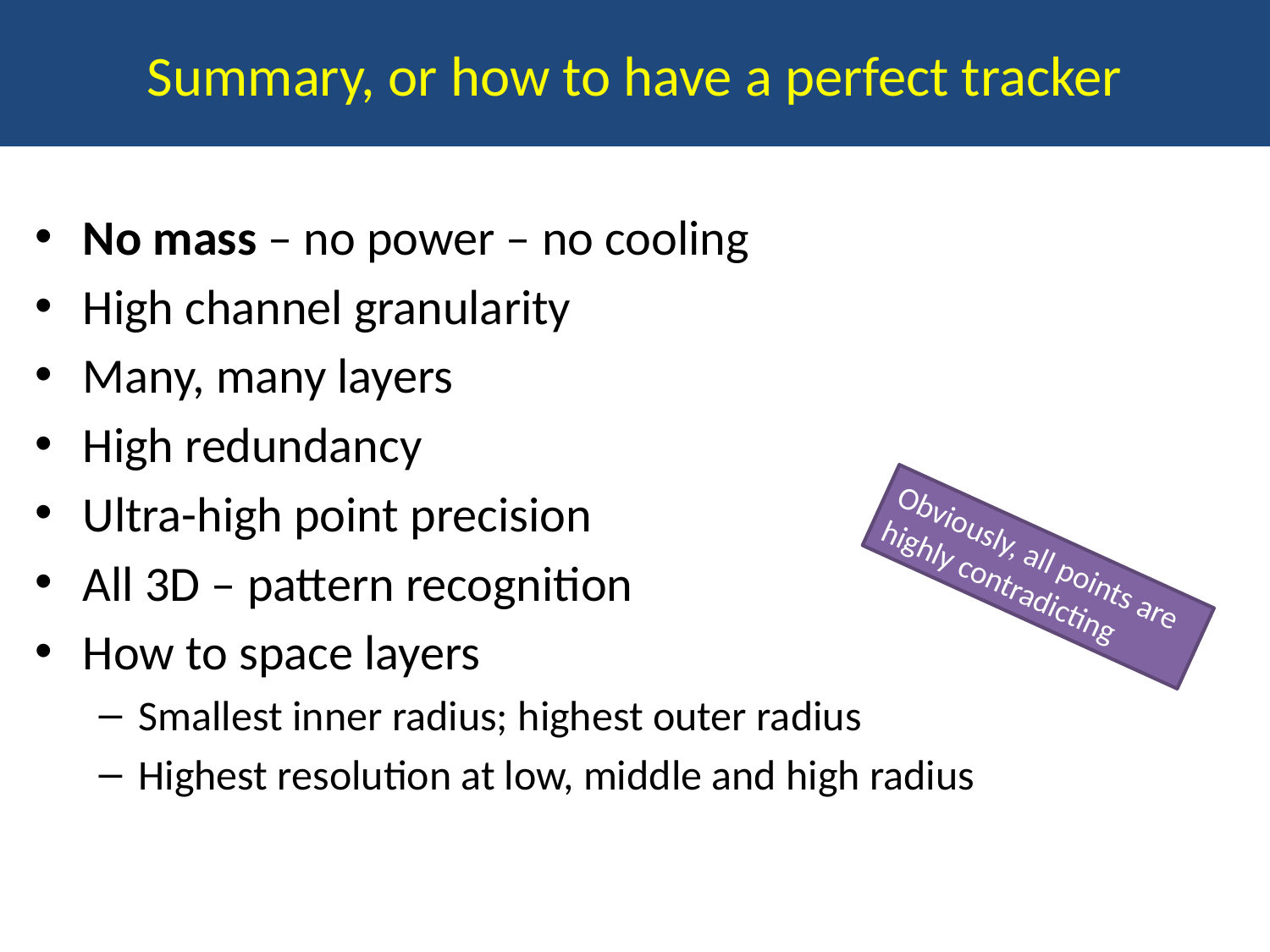

# Summary, or how to have a perfect tracker
No mass – no power – no cooling
High channel granularity
Many, many layers
High redundancy
Ultra-high point precision
All 3D – pattern recognition
How to space layers
Smallest inner radius; highest outer radius
Highest resolution at low, middle and high radius

Obviously, all points are highly contradicting